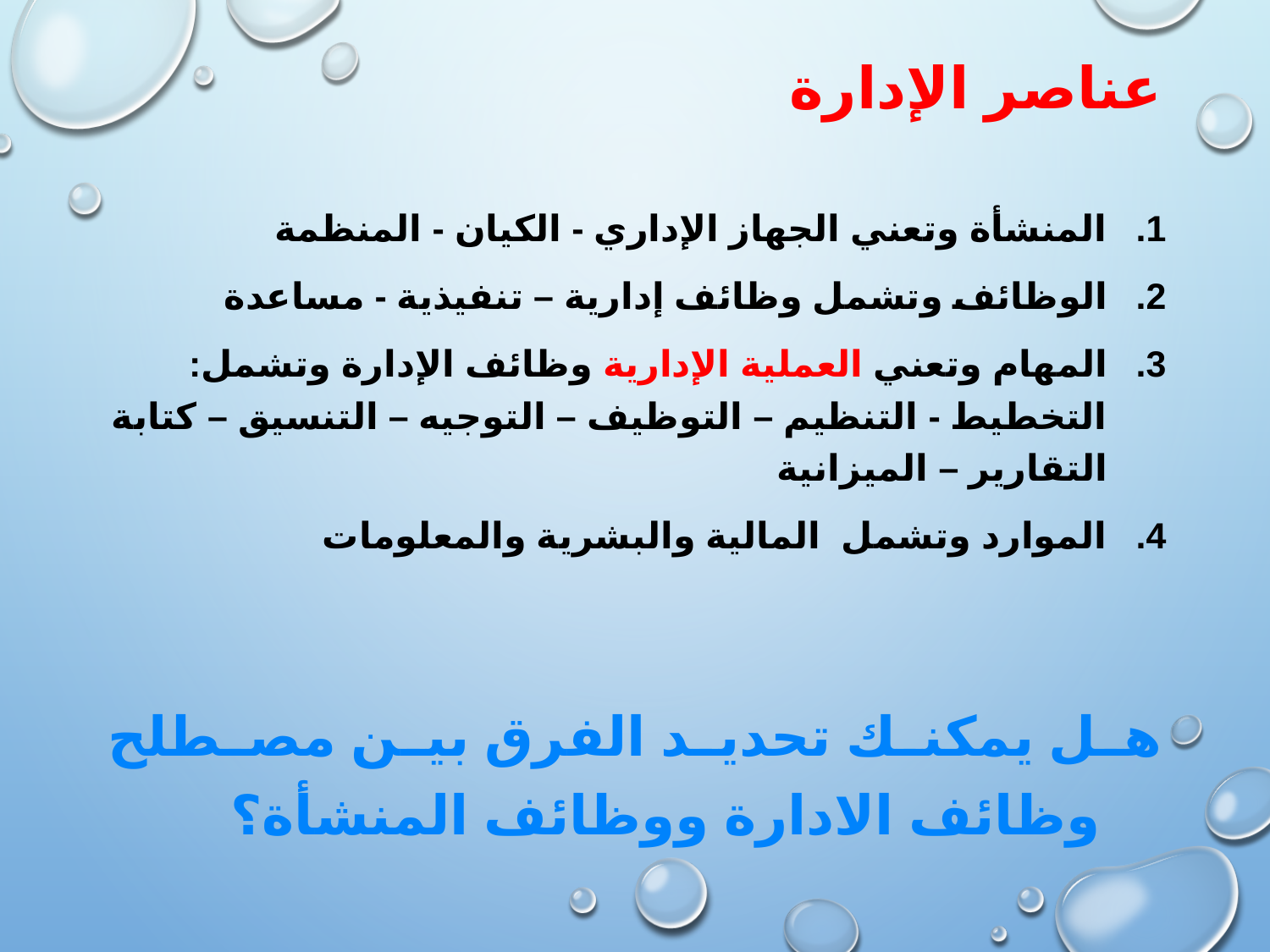

# عناصر الإدارة
المنشأة وتعني الجهاز الإداري - الكيان - المنظمة
الوظائف وتشمل وظائف إدارية – تنفيذية - مساعدة
المهام وتعني العملية الإدارية وظائف الإدارة وتشمل: التخطيط - التنظيم – التوظيف – التوجيه – التنسيق – كتابة التقارير – الميزانية
الموارد وتشمل  المالية والبشرية والمعلومات

هل يمكنك تحديد الفرق بين مصطلح وظائف الادارة ووظائف المنشأة؟